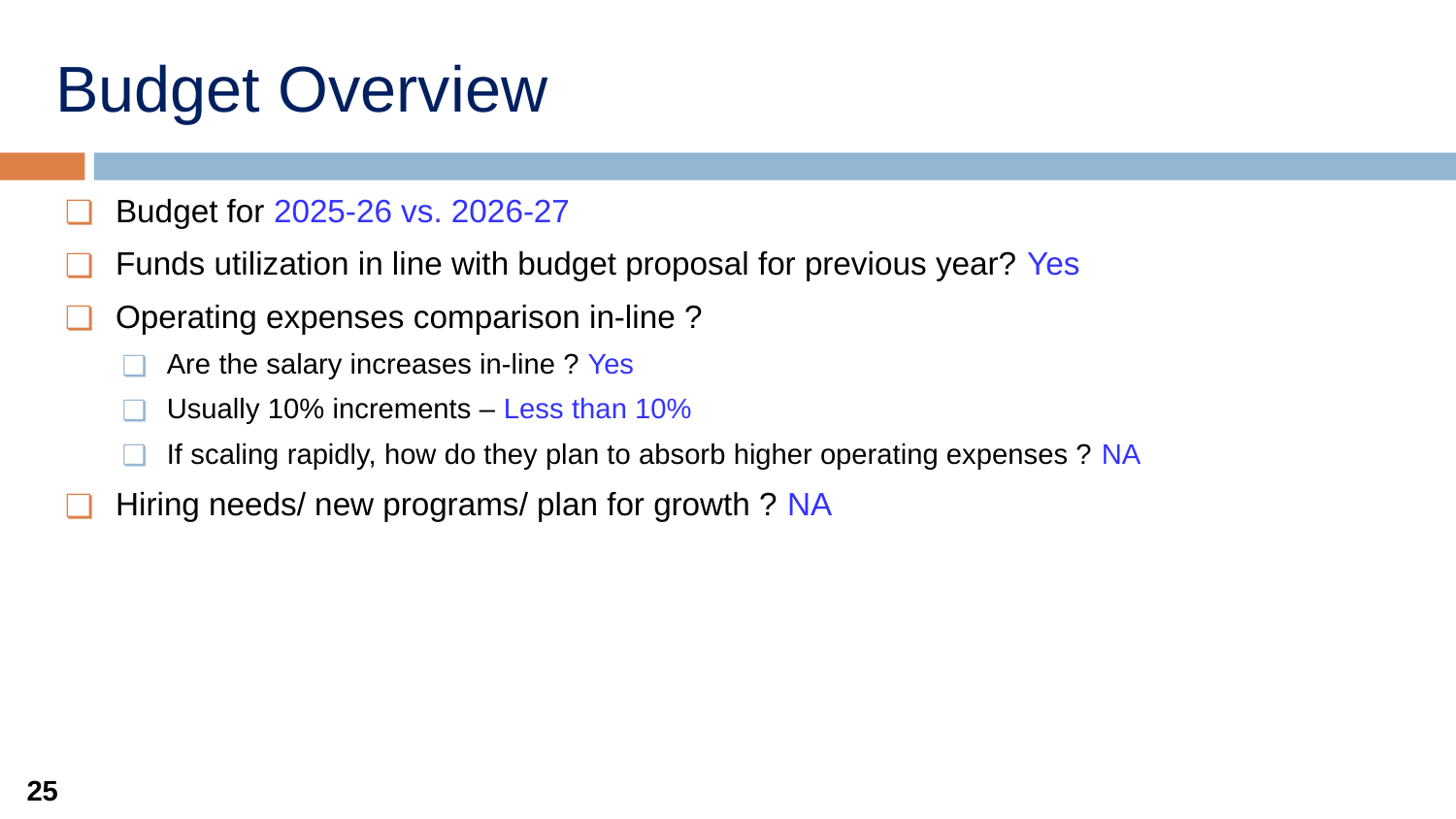

# Budget Overview
Budget for 2025-26 vs. 2026-27
Funds utilization in line with budget proposal for previous year? Yes
Operating expenses comparison in-line ?
Are the salary increases in-line ? Yes
Usually 10% increments – Less than 10%
If scaling rapidly, how do they plan to absorb higher operating expenses ? NA
Hiring needs/ new programs/ plan for growth ? NA

25